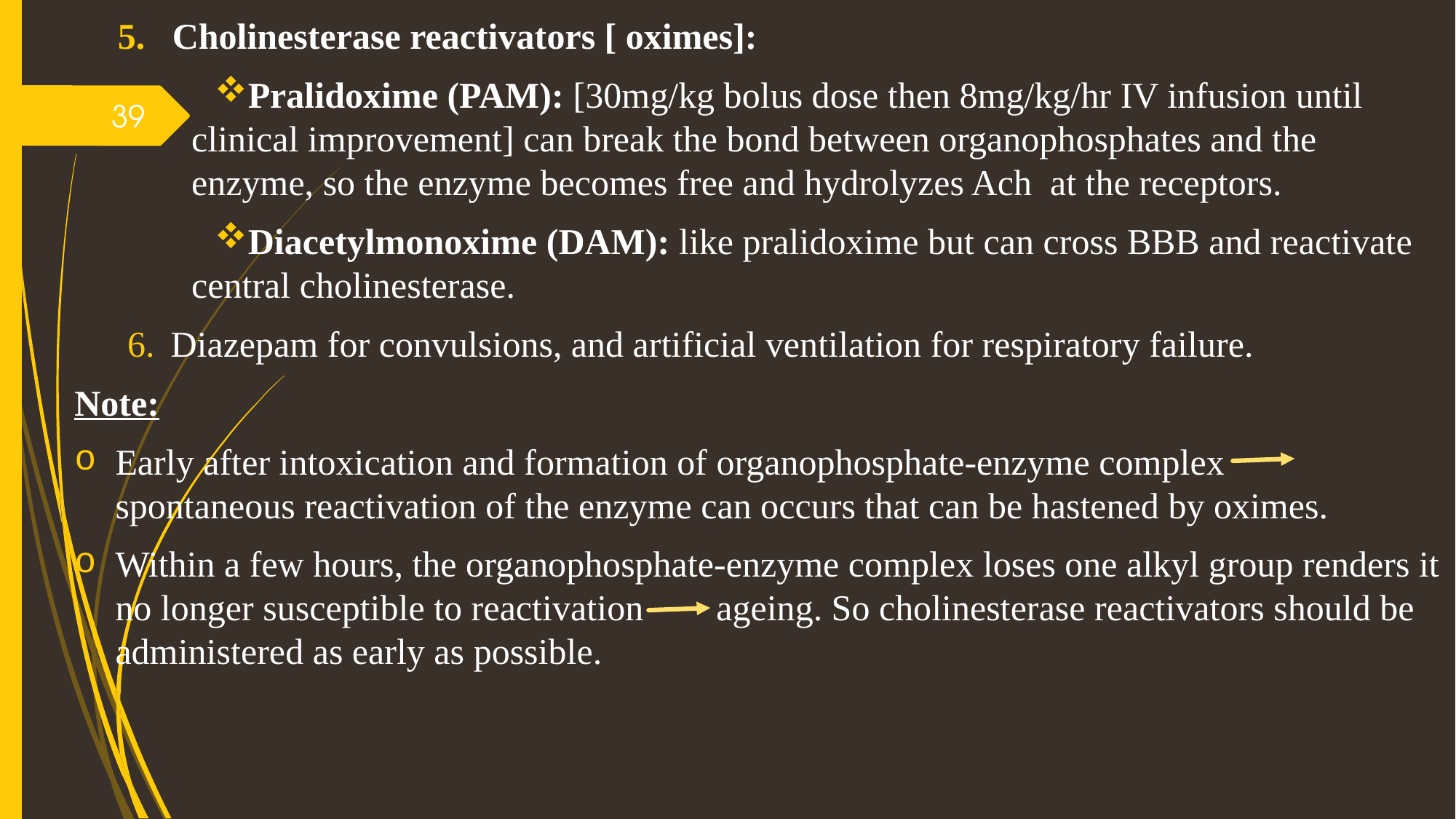

Cholinesterase reactivators [ oximes]:
Pralidoxime (PAM): [30mg/kg bolus dose then 8mg/kg/hr IV infusion until clinical improvement] can break the bond between organophosphates and the enzyme, so the enzyme becomes free and hydrolyzes Ach  at the receptors.
Diacetylmonoxime (DAM): like pralidoxime but can cross BBB and reactivate central cholinesterase.
Diazepam for convulsions, and artificial ventilation for respiratory failure.
Note:
Early after intoxication and formation of organophosphate-enzyme complex          spontaneous reactivation of the enzyme can occurs that can be hastened by oximes.
Within a few hours, the organophosphate-enzyme complex loses one alkyl group renders it no longer susceptible to reactivation        ageing. So cholinesterase reactivators should be administered as early as possible.

39